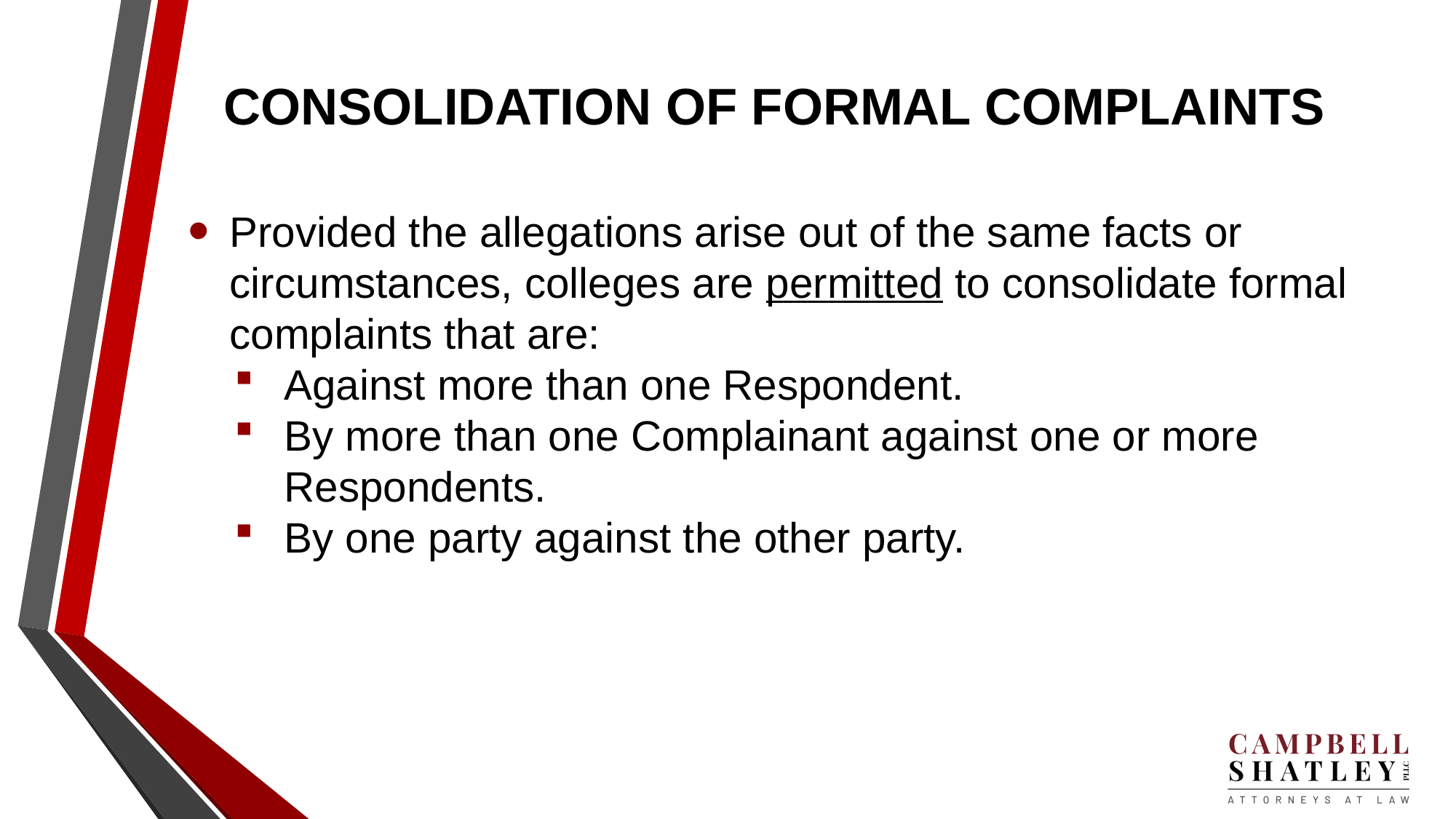

# CONSOLIDATION OF FORMAL COMPLAINTS
Provided the allegations arise out of the same facts or circumstances, colleges are permitted to consolidate formal complaints that are:
Against more than one Respondent.
By more than one Complainant against one or more Respondents.
By one party against the other party.